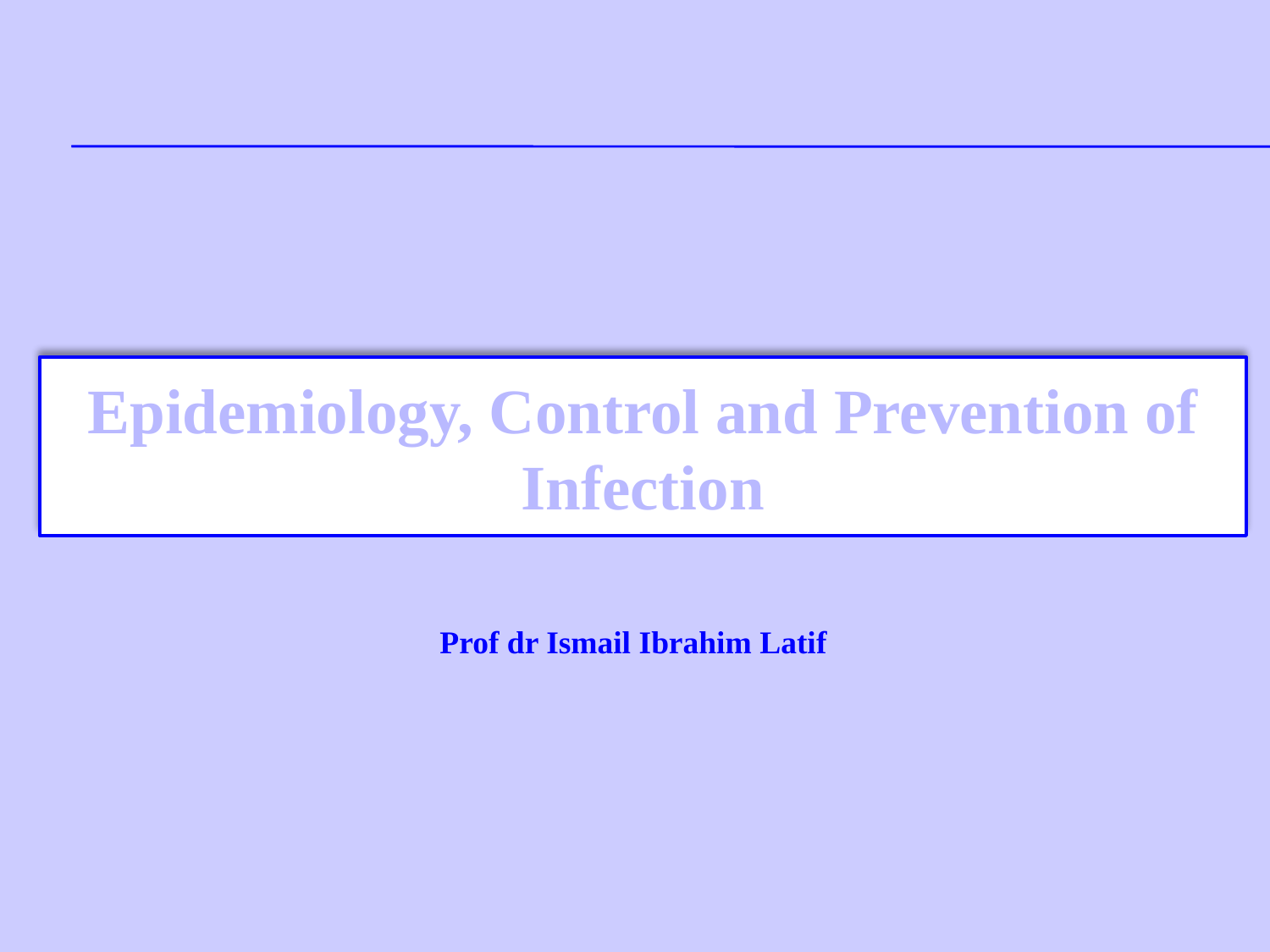

# Epidemiology, Control and Prevention of Infection
Prof dr Ismail Ibrahim Latif